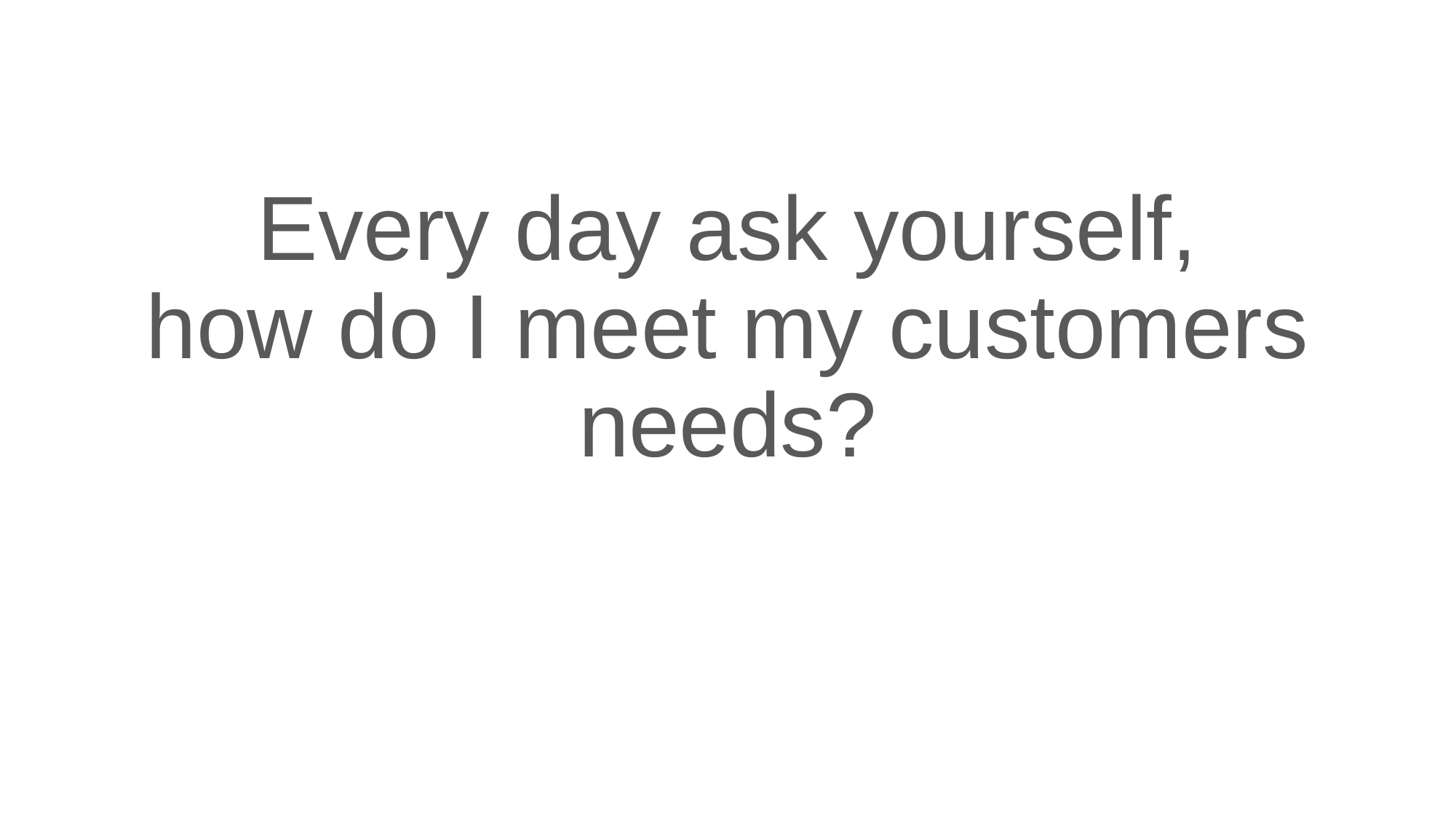

# Every day ask yourself, how do I meet my customers needs?